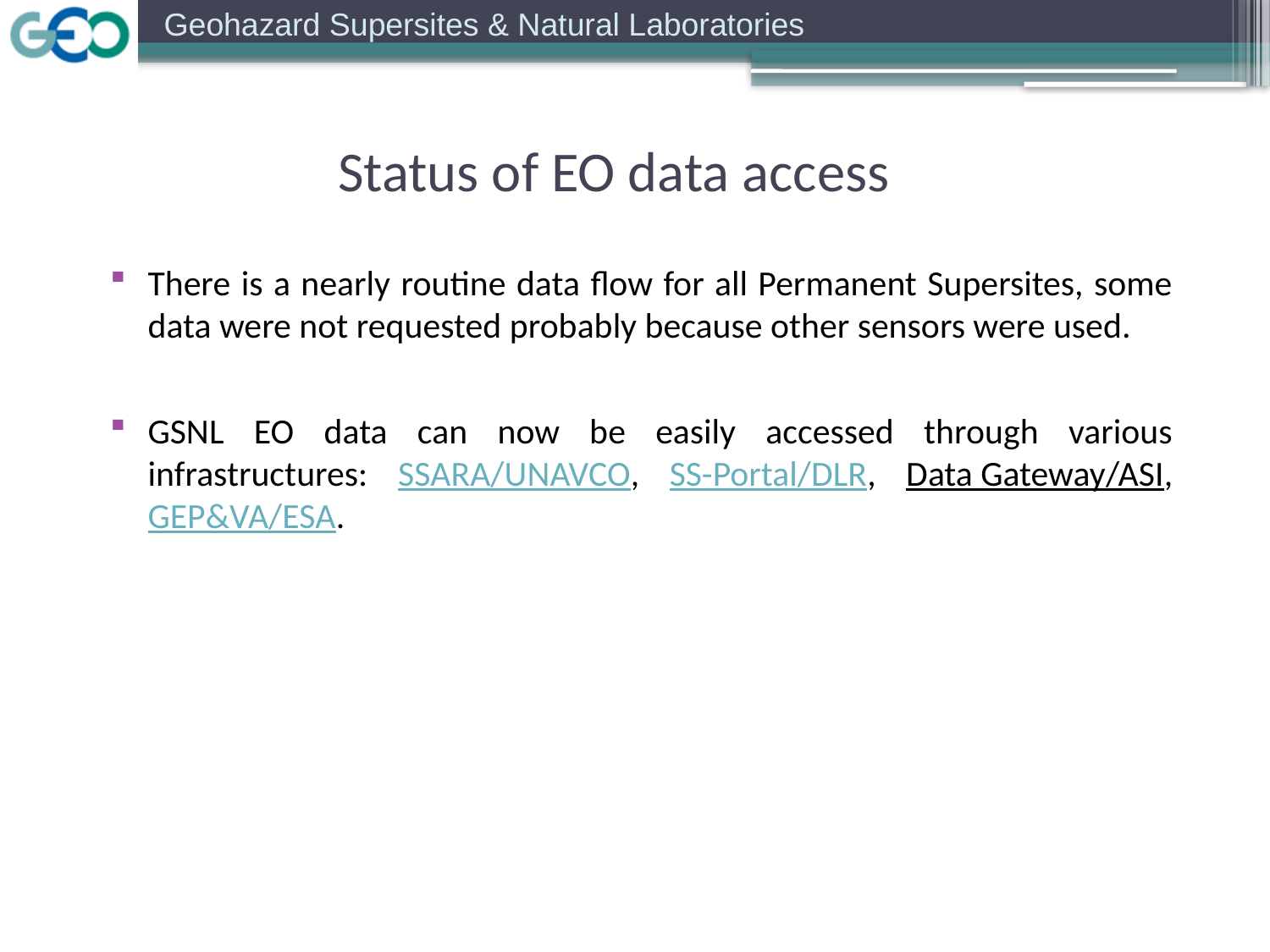

Status of EO data access

There is a nearly routine data flow for all Permanent Supersites, some data were not requested probably because other sensors were used.

GSNL EO data can now be easily accessed through various infrastructures: SSARA/UNAVCO, SS-Portal/DLR, Data Gateway/ASI, GEP&VA/ESA.